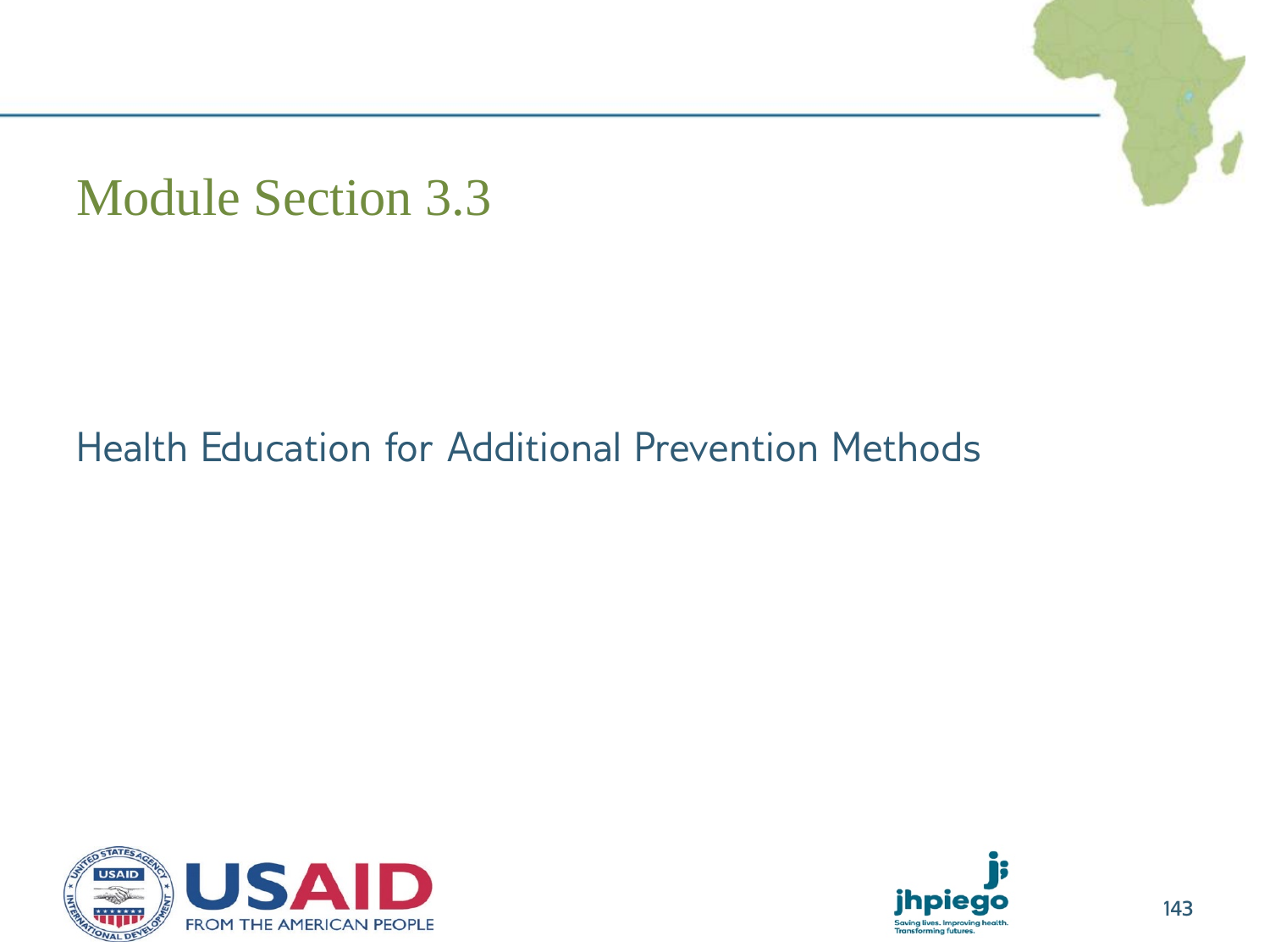

# Module Section 3.3
Health Education for Additional Prevention Methods
143